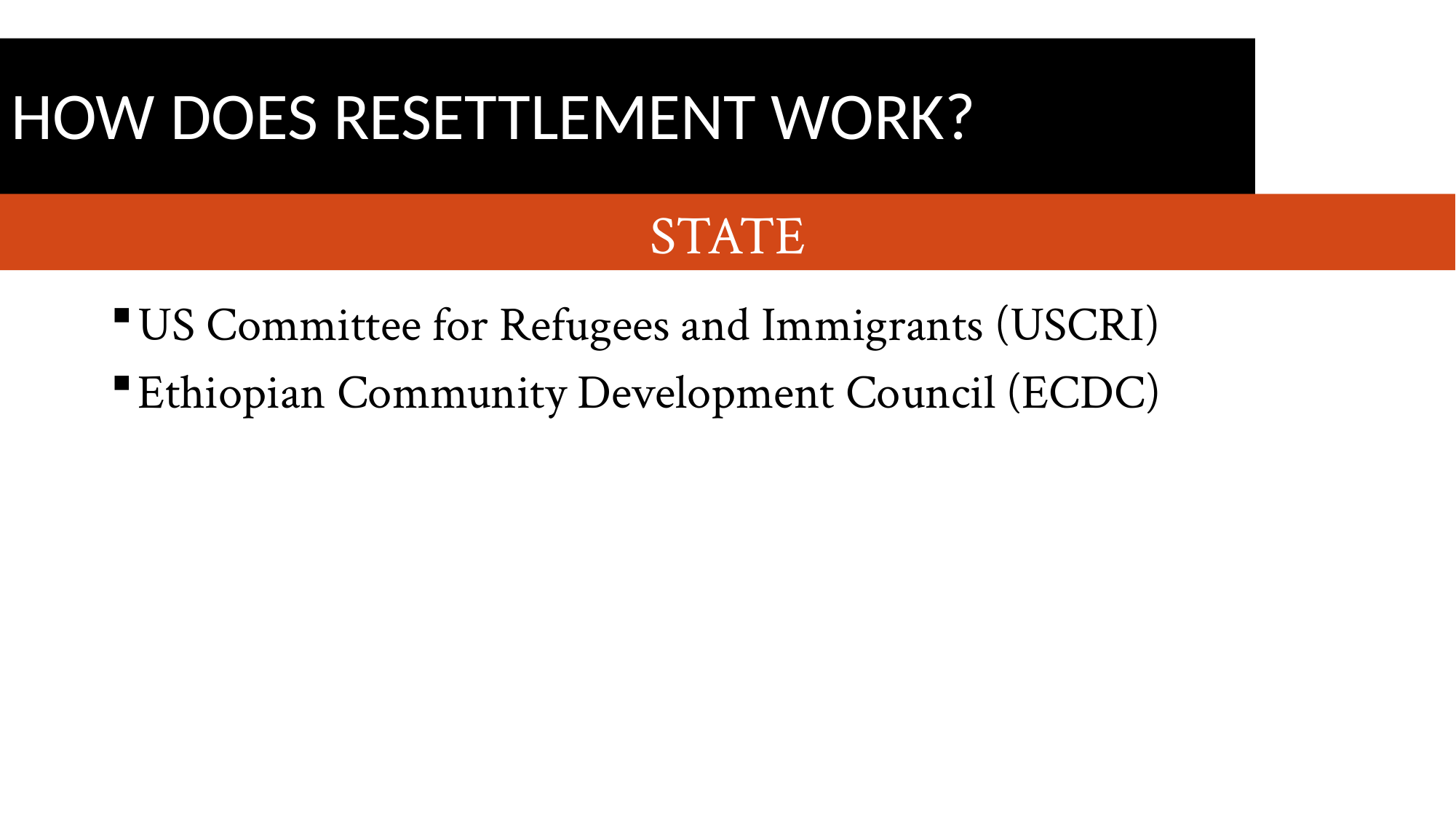

HOW DOES RESETTLEMENT WORK?
STATE
US Committee for Refugees and Immigrants (USCRI)
Ethiopian Community Development Council (ECDC)